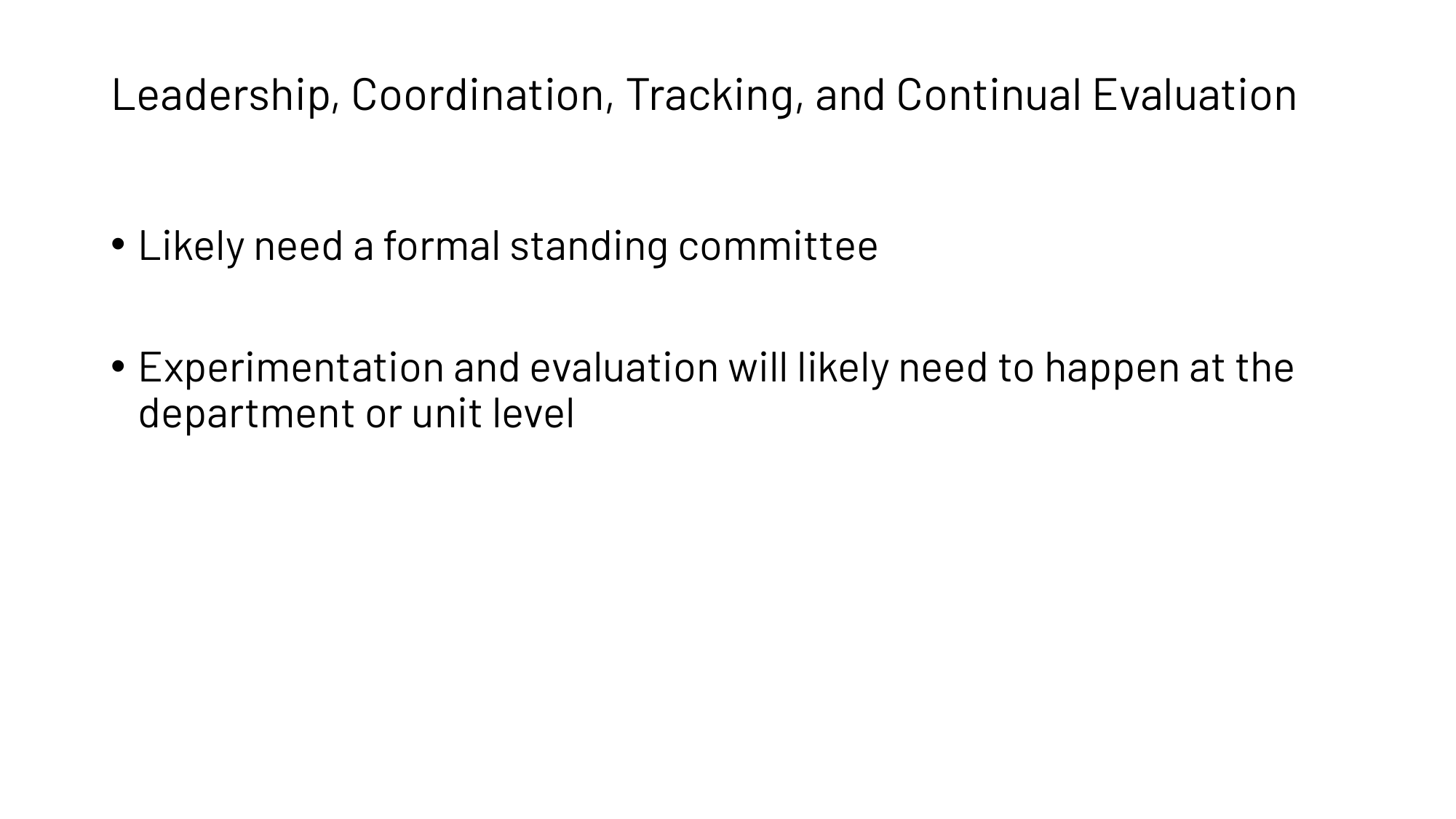

# Leadership, Coordination, Tracking, and Continual Evaluation
Likely need a formal standing committee

Experimentation and evaluation will likely need to happen at the department or unit level